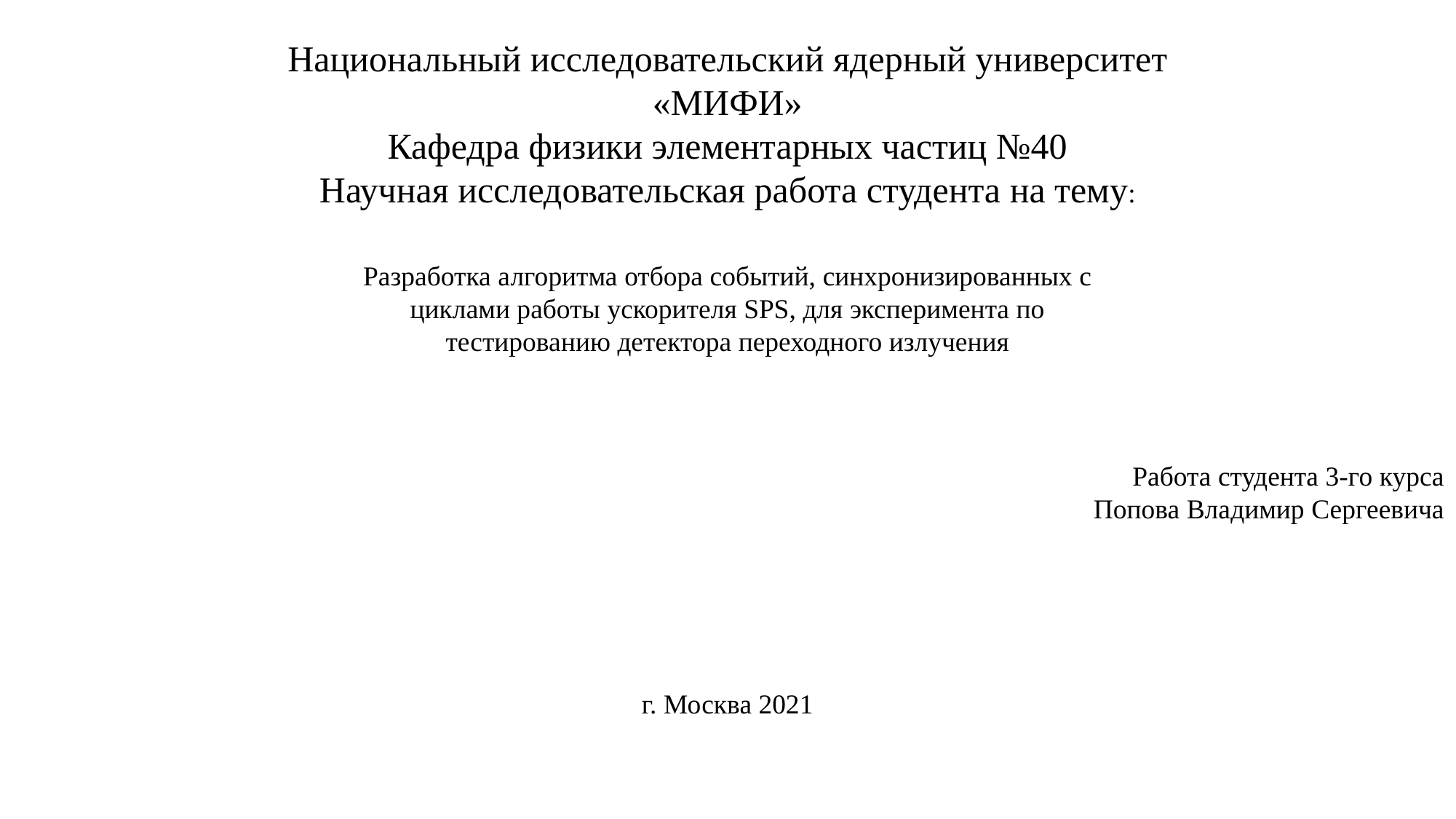

Национальный исследовательский ядерный университет
«МИФИ»
Кафедра физики элементарных частиц №40
Научная исследовательская работа студента на тему:
Разработка алгоритма отбора событий, синхронизированных с циклами работы ускорителя SPS, для эксперимента по тестированию детектора переходного излучения
Работа студента 3-го курса
Попова Владимир Сергеевича
г. Москва 2021